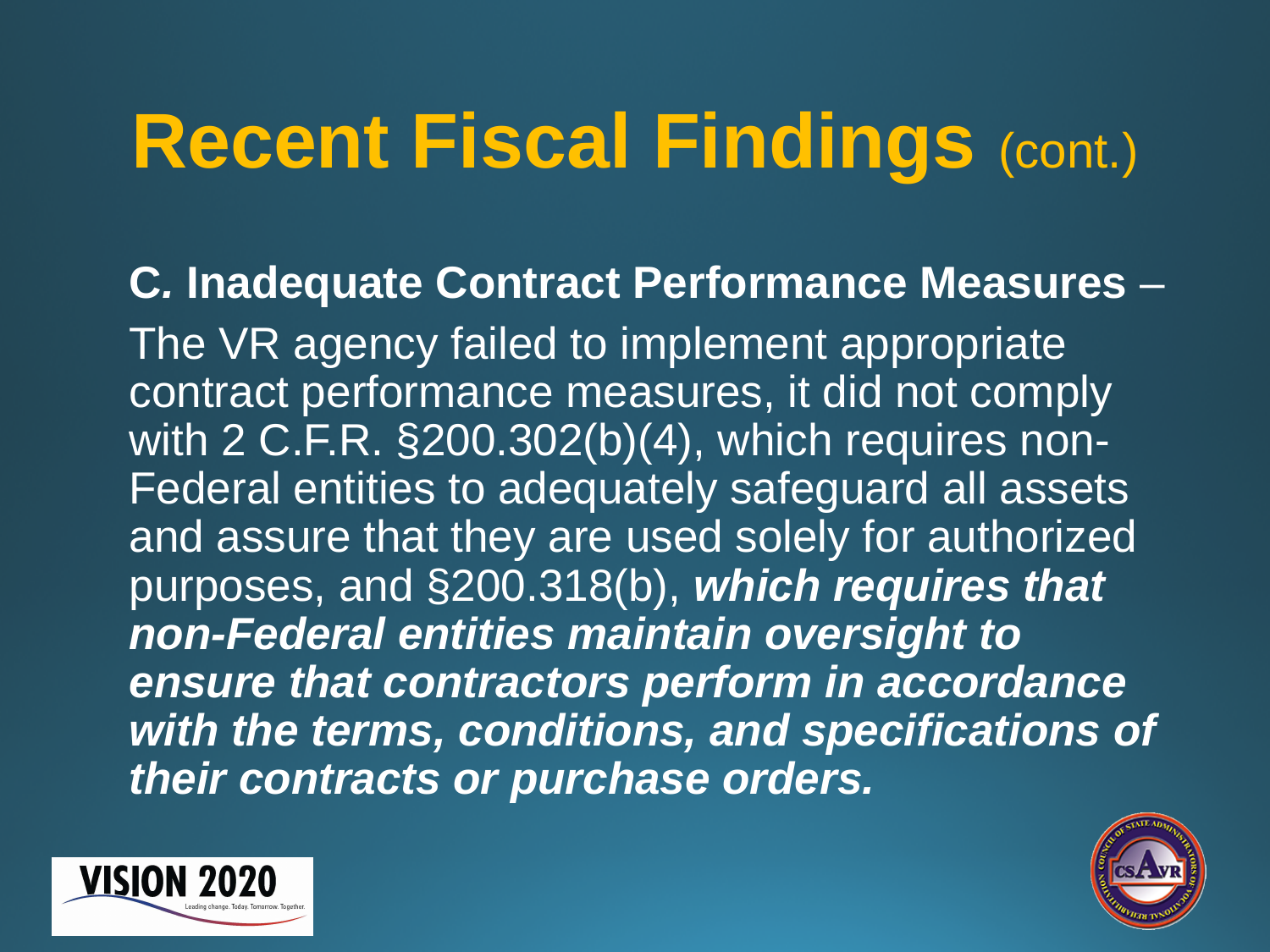

# Recent Fiscal Findings (cont.)
C. Inadequate Contract Performance Measures –
The VR agency failed to implement appropriate contract performance measures, it did not comply with 2 C.F.R. §200.302(b)(4), which requires non-Federal entities to adequately safeguard all assets and assure that they are used solely for authorized purposes, and §200.318(b), which requires that non-Federal entities maintain oversight to ensure that contractors perform in accordance with the terms, conditions, and specifications of their contracts or purchase orders.